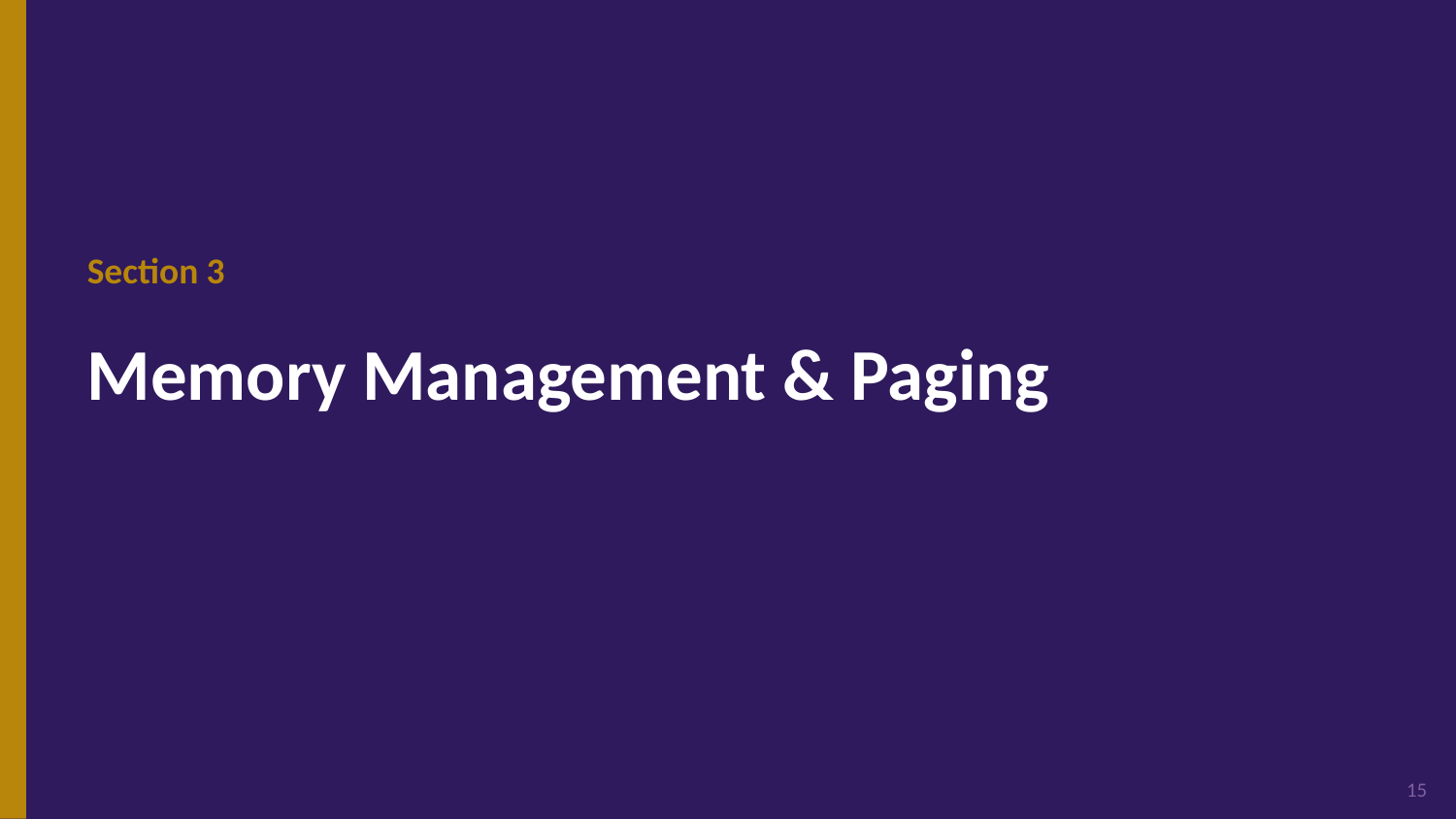

Section 3
Memory Management & Paging
15